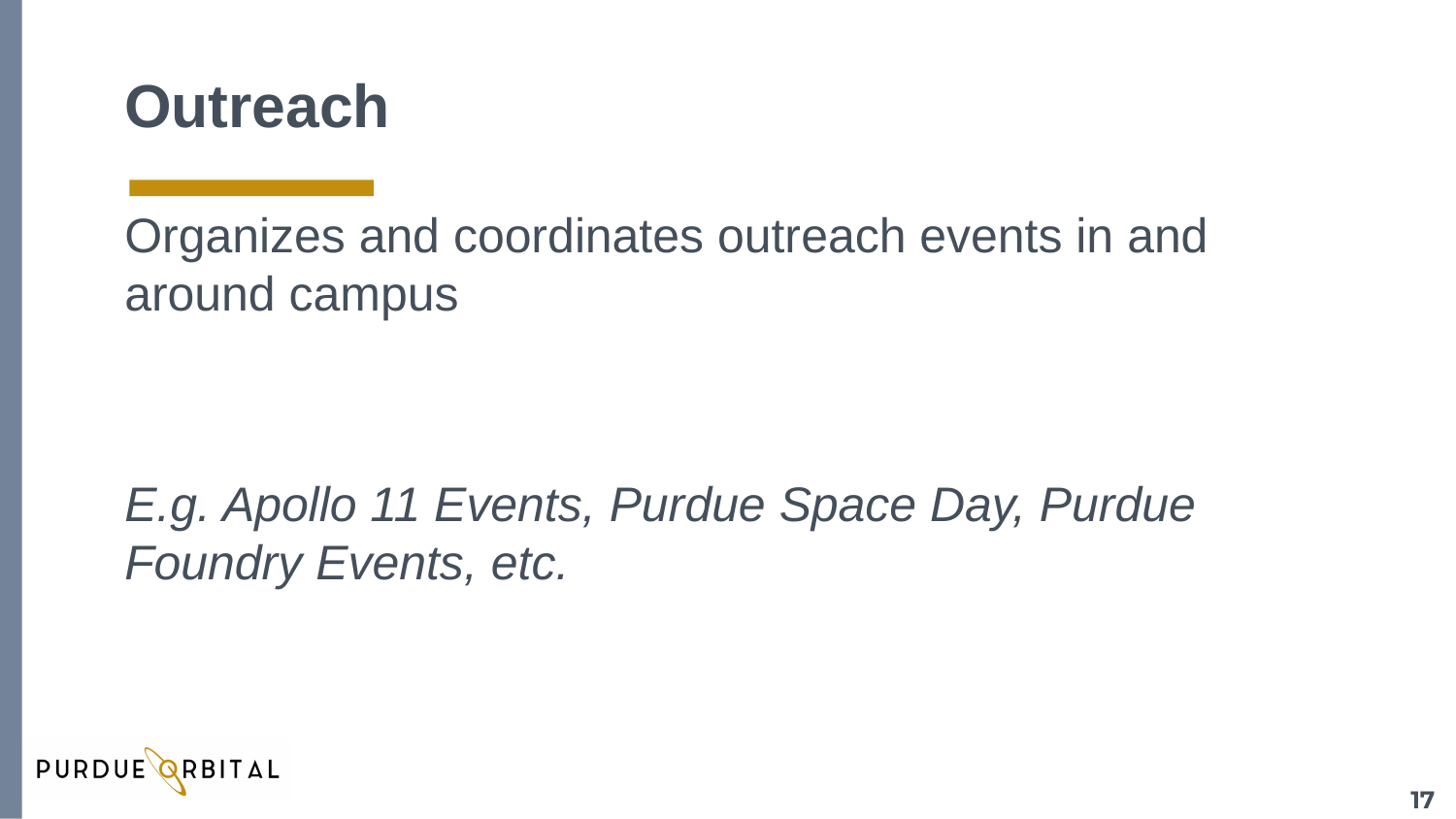

# Outreach
Organizes and coordinates outreach events in and around campus

E.g. Apollo 11 Events, Purdue Space Day, Purdue Foundry Events, etc.
17